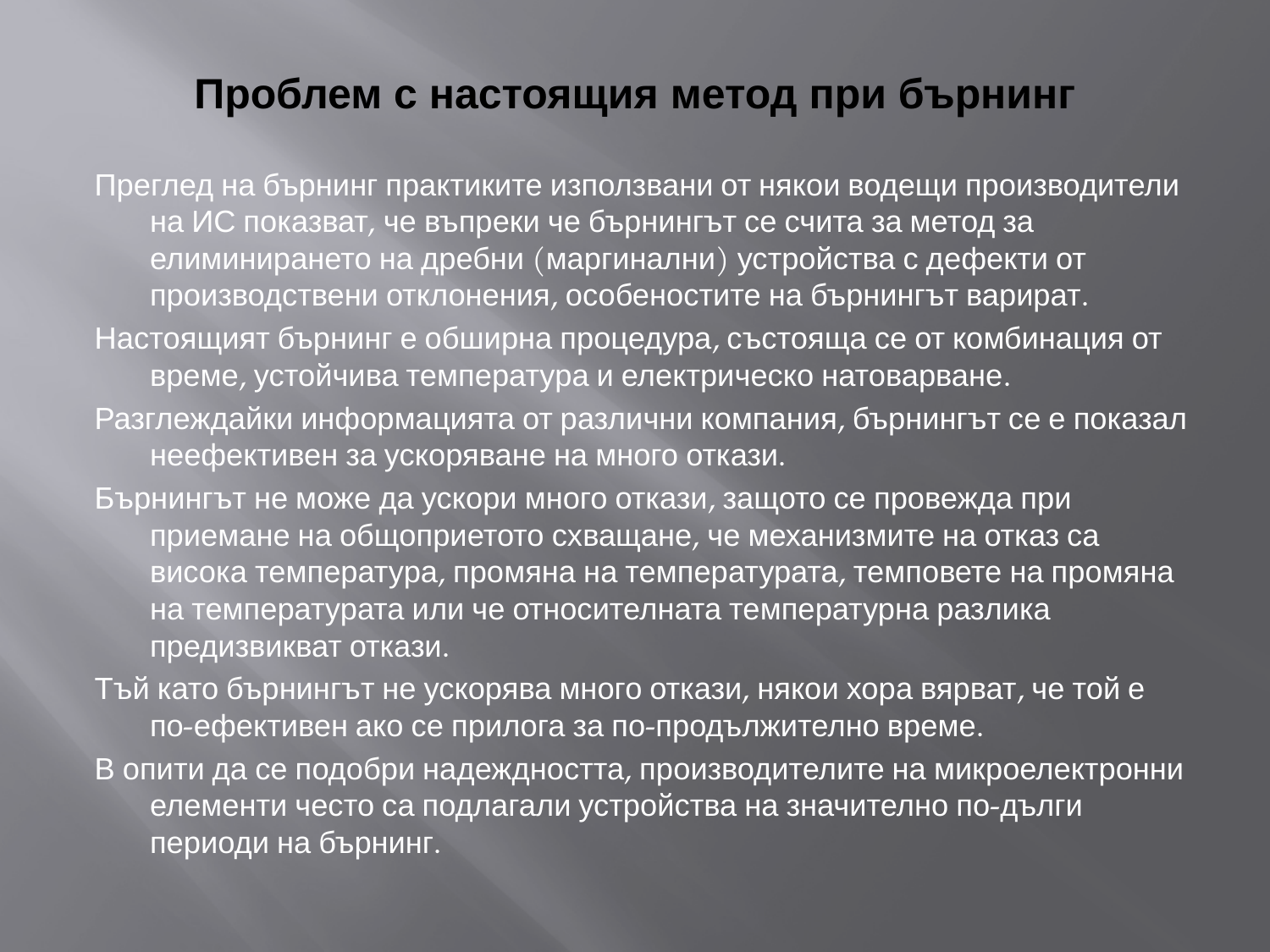

# Проблем с настоящия метод при бърнинг
Преглед на бърнинг практиките използвани от някои водещи производители на ИС показват, че въпреки че бърнингът се счита за метод за елиминирането на дребни (маргинални) устройства с дефекти от производствени отклонения, особеностите на бърнингът варират.
Настоящият бърнинг е обширна процедура, състояща се от комбинация от време, устойчива температура и електрическо натоварване.
Разглеждайки информацията от различни компания, бърнингът се е показал неефективен за ускоряване на много откази.
Бърнингът не може да ускори много откази, защото се провежда при приемане на общоприетото схващане, че механизмите на отказ са висока температура, промяна на температурата, темповете на промяна на температурата или че относителната температурна разлика предизвикват откази.
Тъй като бърнингът не ускорява много откази, някои хора вярват, че той е по-ефективен ако се прилога за по-продължително време.
В опити да се подобри надеждността, производителите на микроелектронни елементи често са подлагали устройства на значително по-дълги периоди на бърнинг.